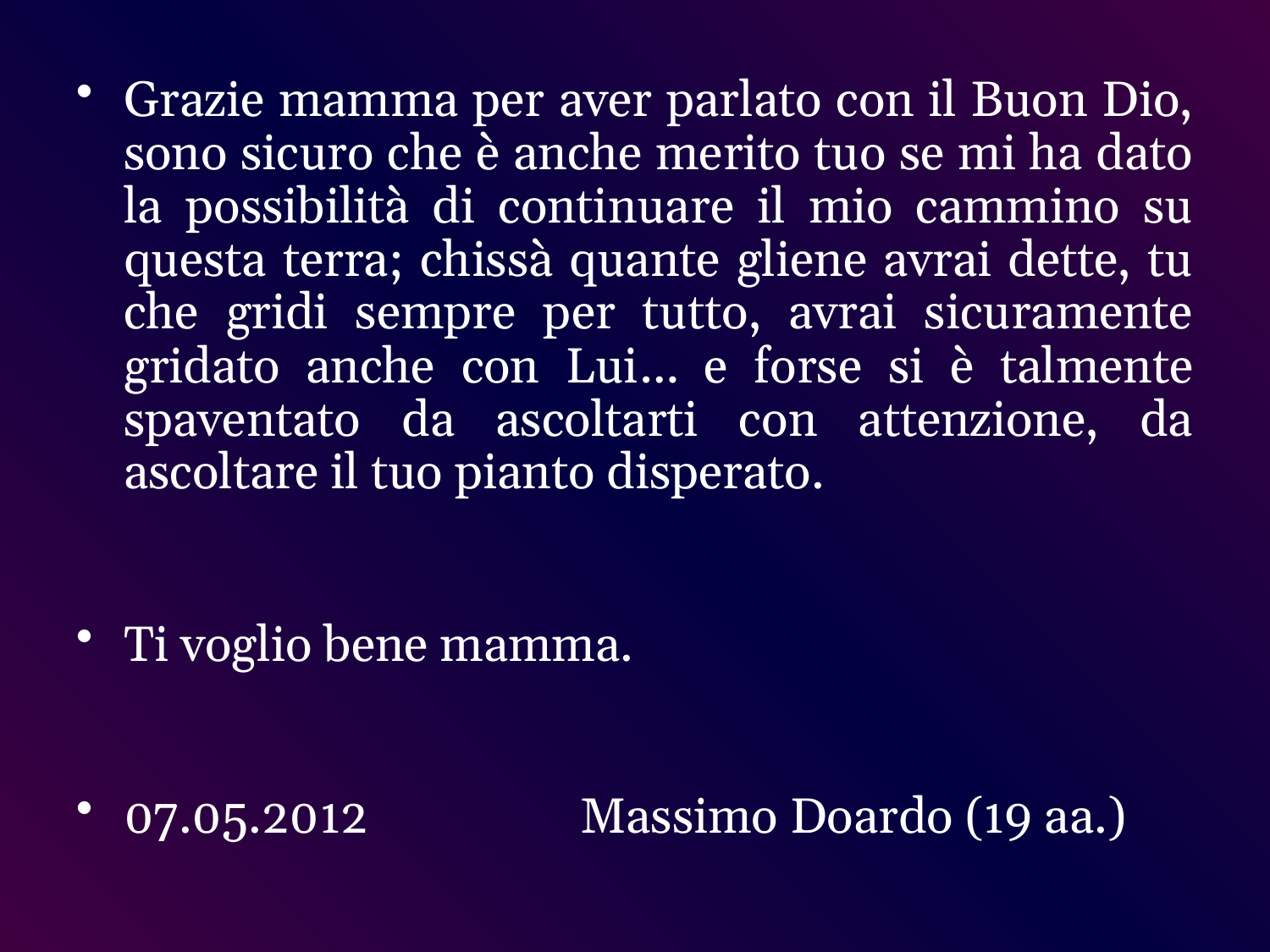

# Grazie mamma per aver parlato con il Buon Dio, sono sicuro che è anche merito tuo se mi ha dato la possibilità di continuare il mio cammino su questa terra; chissà quante gliene avrai dette, tu che gridi sempre per tutto, avrai sicuramente gridato anche con Lui… e forse si è talmente spaventato da ascoltarti con attenzione, da ascoltare il tuo pianto disperato.

Ti voglio bene mamma.

07.05.2012			    Massimo Doardo (19 aa.)